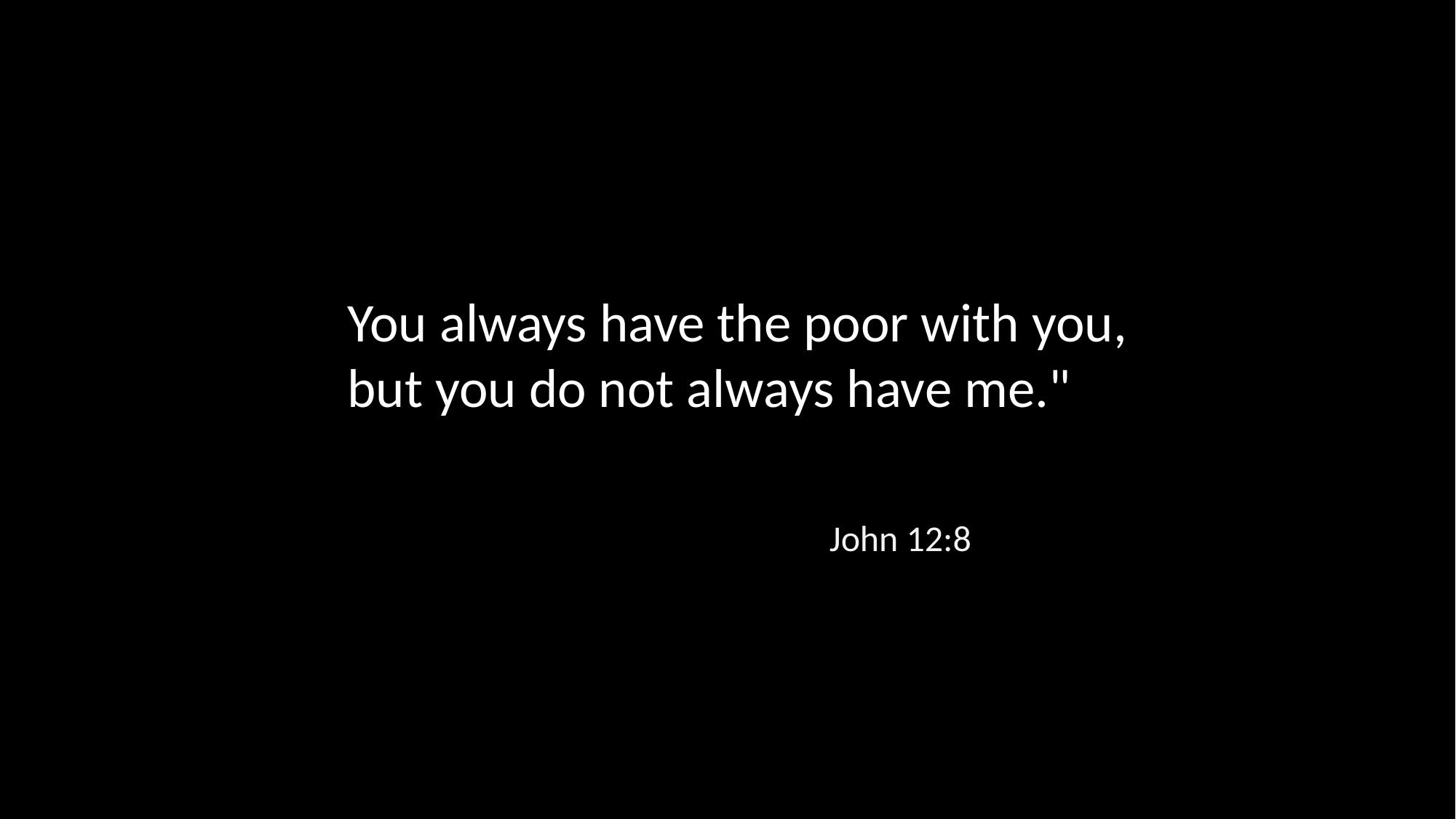

You always have the poor with you, but you do not always have me."
John 12:8